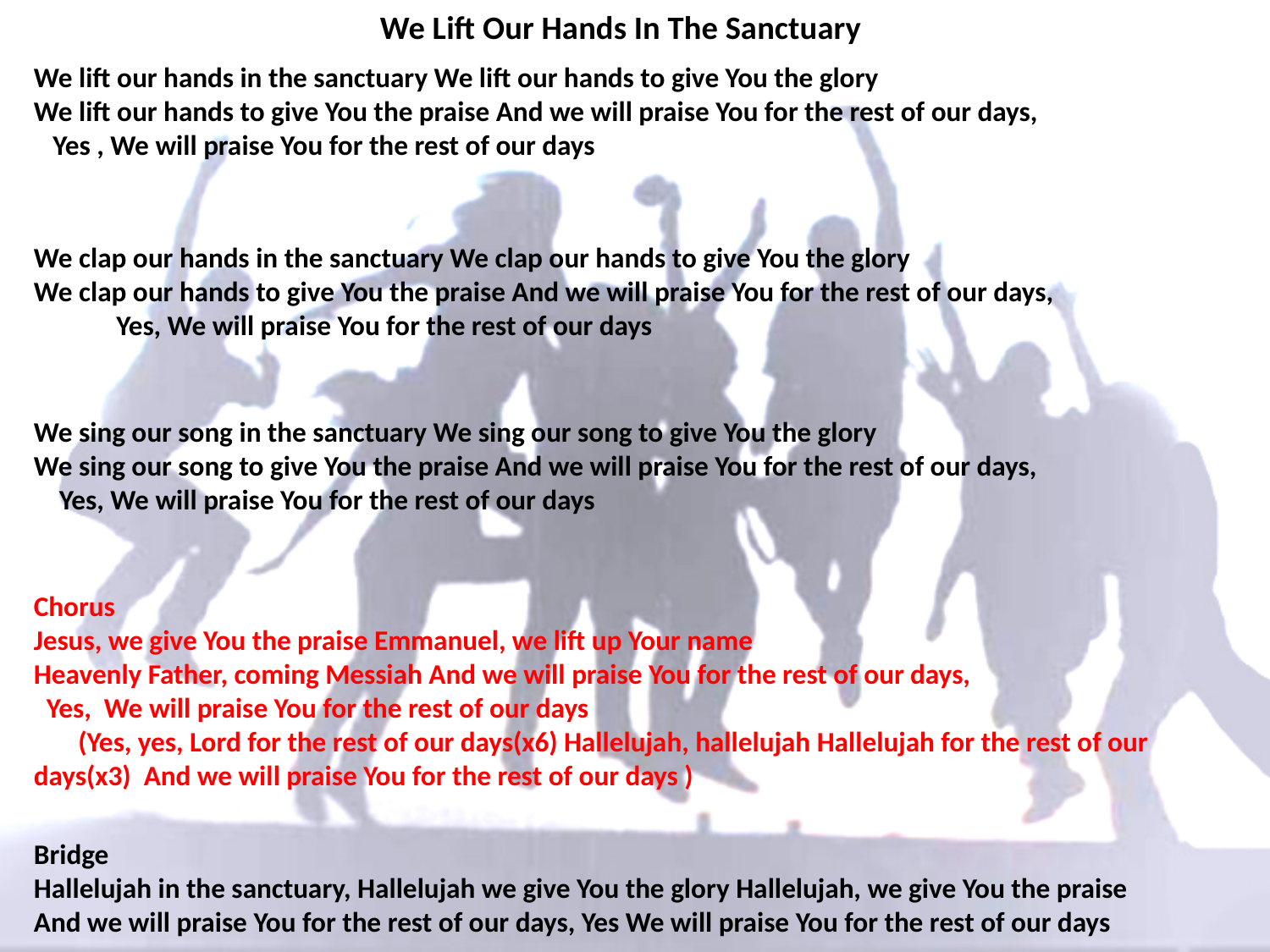

# We Lift Our Hands In The Sanctuary
We lift our hands in the sanctuary We lift our hands to give You the glory
We lift our hands to give You the praise And we will praise You for the rest of our days,                                 Yes , We will praise You for the rest of our days

We clap our hands in the sanctuary We clap our hands to give You the glory
We clap our hands to give You the praise And we will praise You for the rest of our days,                                        Yes, We will praise You for the rest of our days
We sing our song in the sanctuary We sing our song to give You the glory
We sing our song to give You the praise And we will praise You for the rest of our days,                                  Yes, We will praise You for the rest of our days
Chorus
Jesus, we give You the praise Emmanuel, we lift up Your name
Heavenly Father, coming Messiah And we will praise You for the rest of our days,                                          Yes,  We will praise You for the rest of our days                                                                                                            (Yes, yes, Lord for the rest of our days(x6) Hallelujah, hallelujah Hallelujah for the rest of our days(x3)  And we will praise You for the rest of our days )

Bridge
Hallelujah in the sanctuary, Hallelujah we give You the glory Hallelujah, we give You the praise
And we will praise You for the rest of our days, Yes We will praise You for the rest of our days